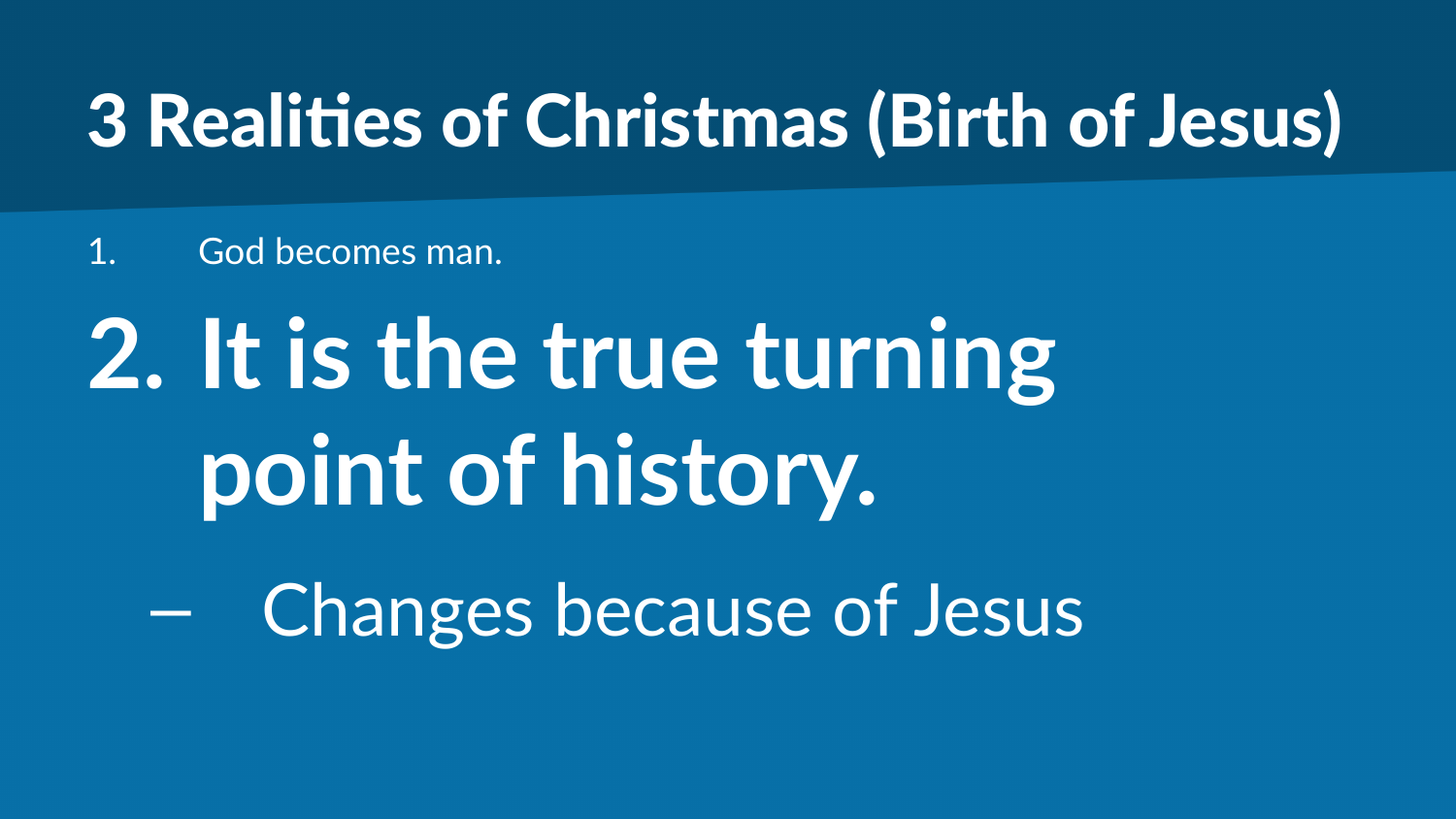

# 3 Realities of Christmas (Birth of Jesus)
God becomes man.
It is the true turning
point of history.
Changes because of Jesus